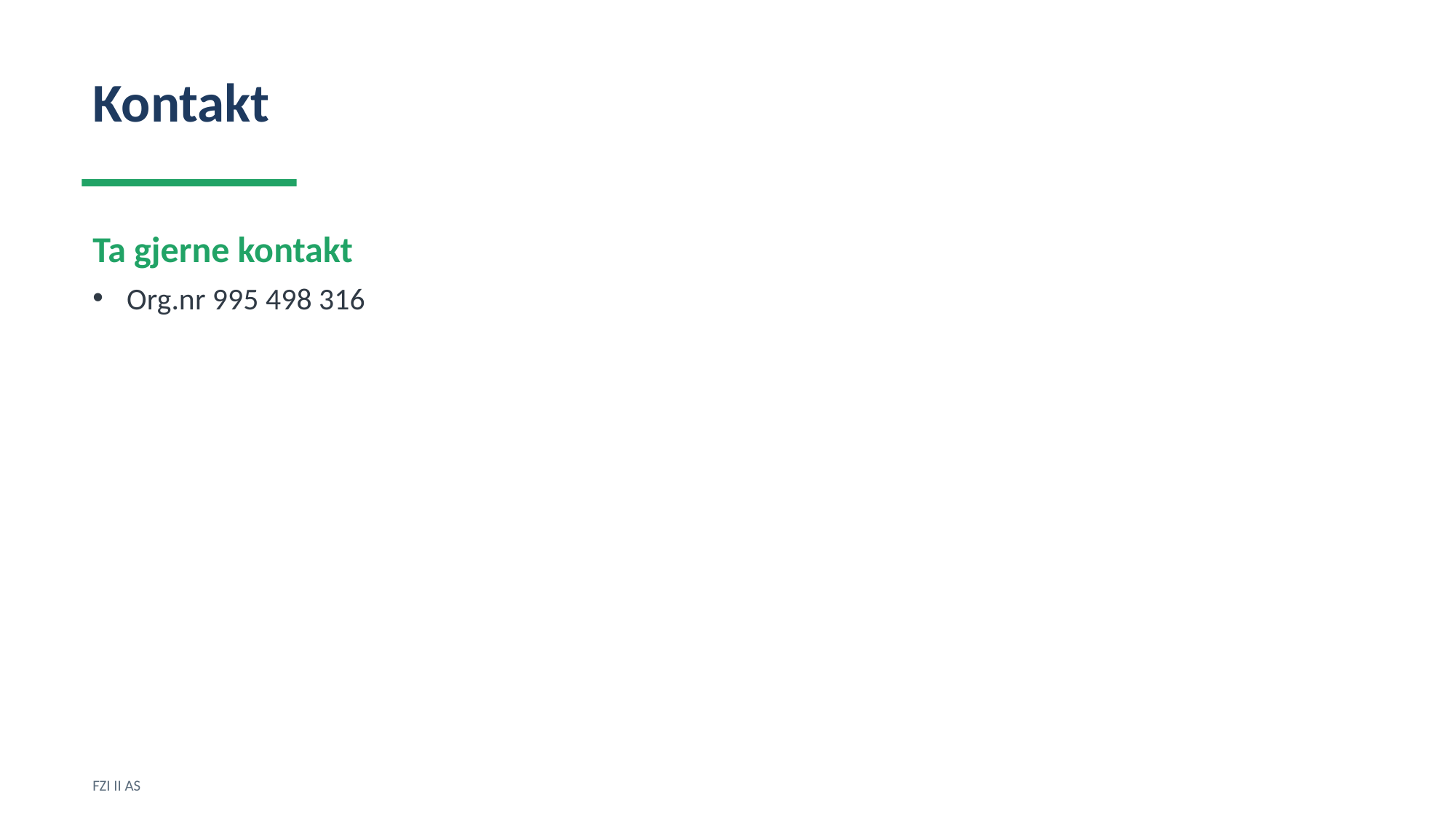

Kontakt

Ta gjerne kontakt
Org.nr 995 498 316
FZI II AS